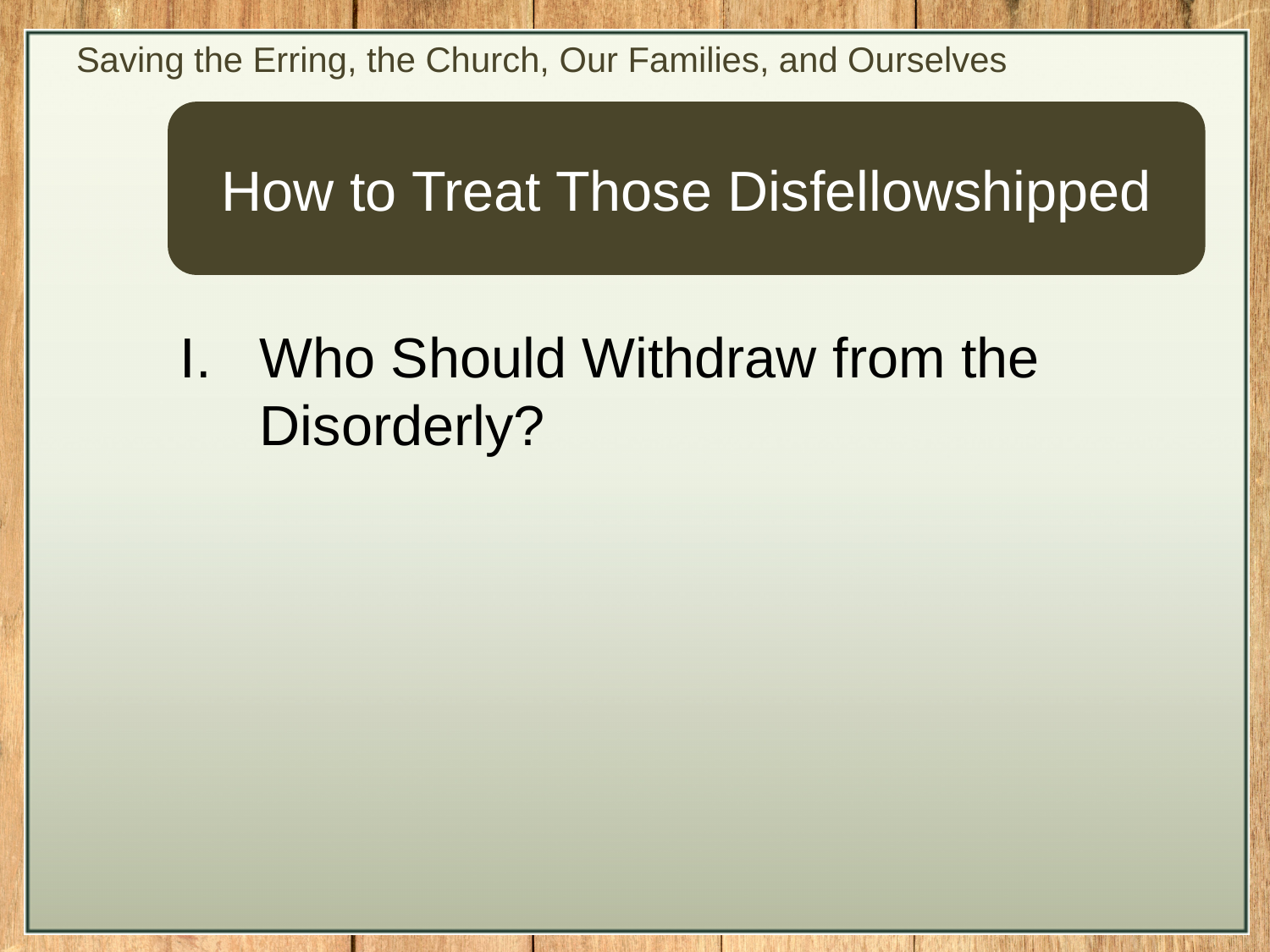

Saving the Erring, the Church, Our Families, and Ourselves
How to Treat Those Disfellowshipped
Who Should Withdraw from the Disorderly?